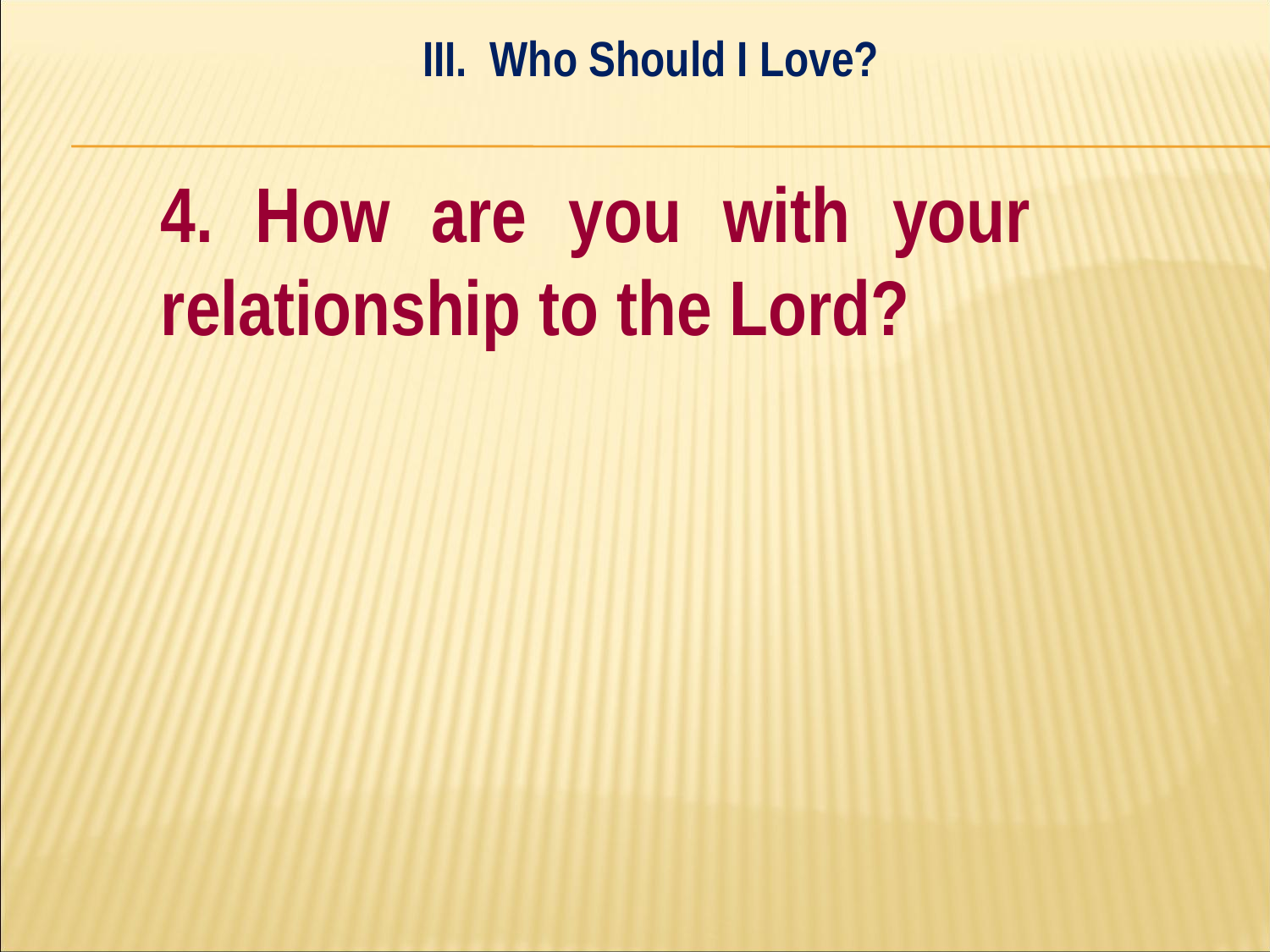

III.  Who Should I Love?
#
	4. How are you with your 	relationship to the Lord?